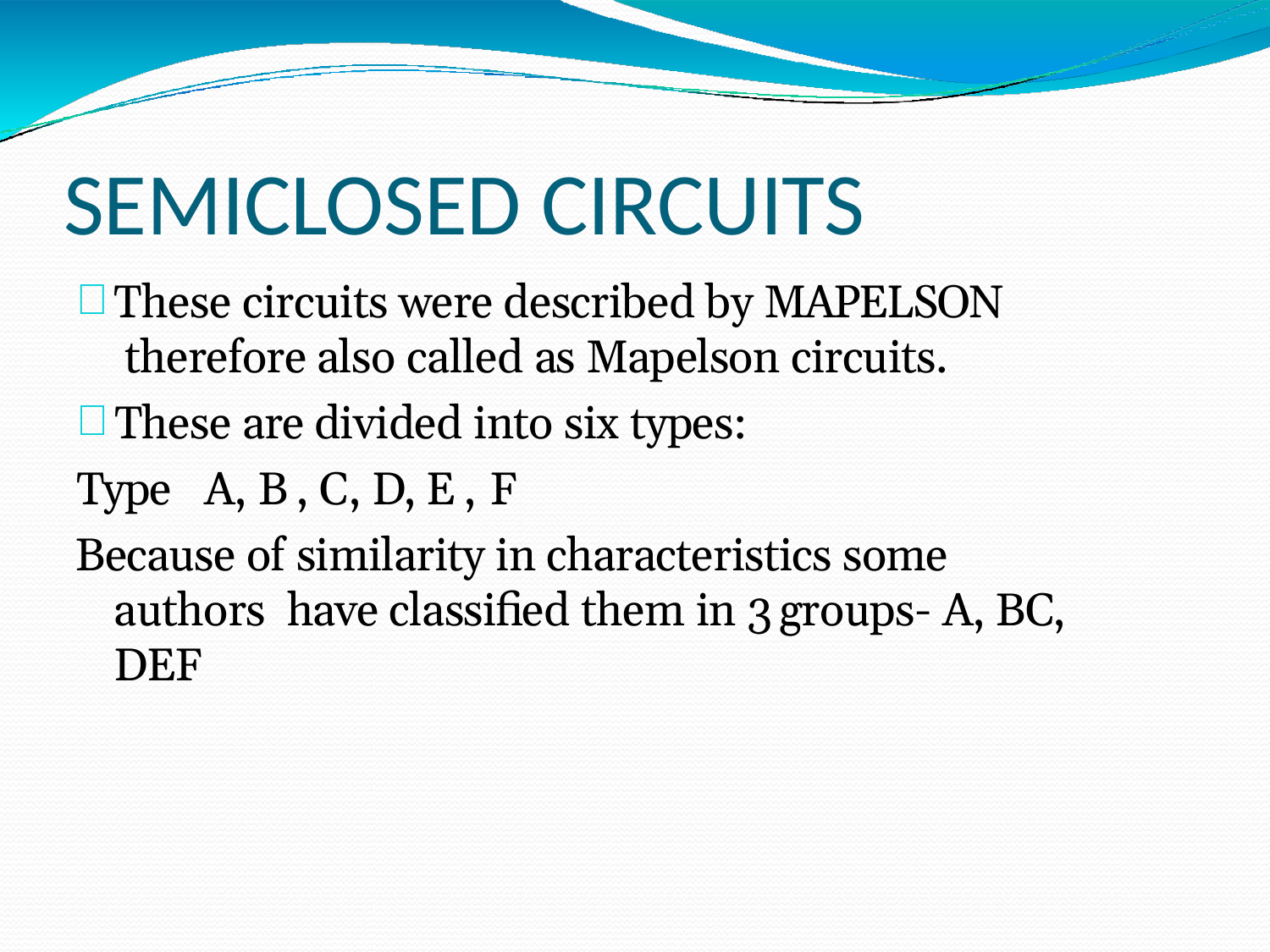

# SEMICLOSED CIRCUITS
These circuits were described by MAPELSON  therefore also called as Mapelson circuits.
These are divided into six types:
Type	A, B , C, D, E , F
Because of similarity in characteristics some authors  have classified them in 3 groups- A, BC, DEF